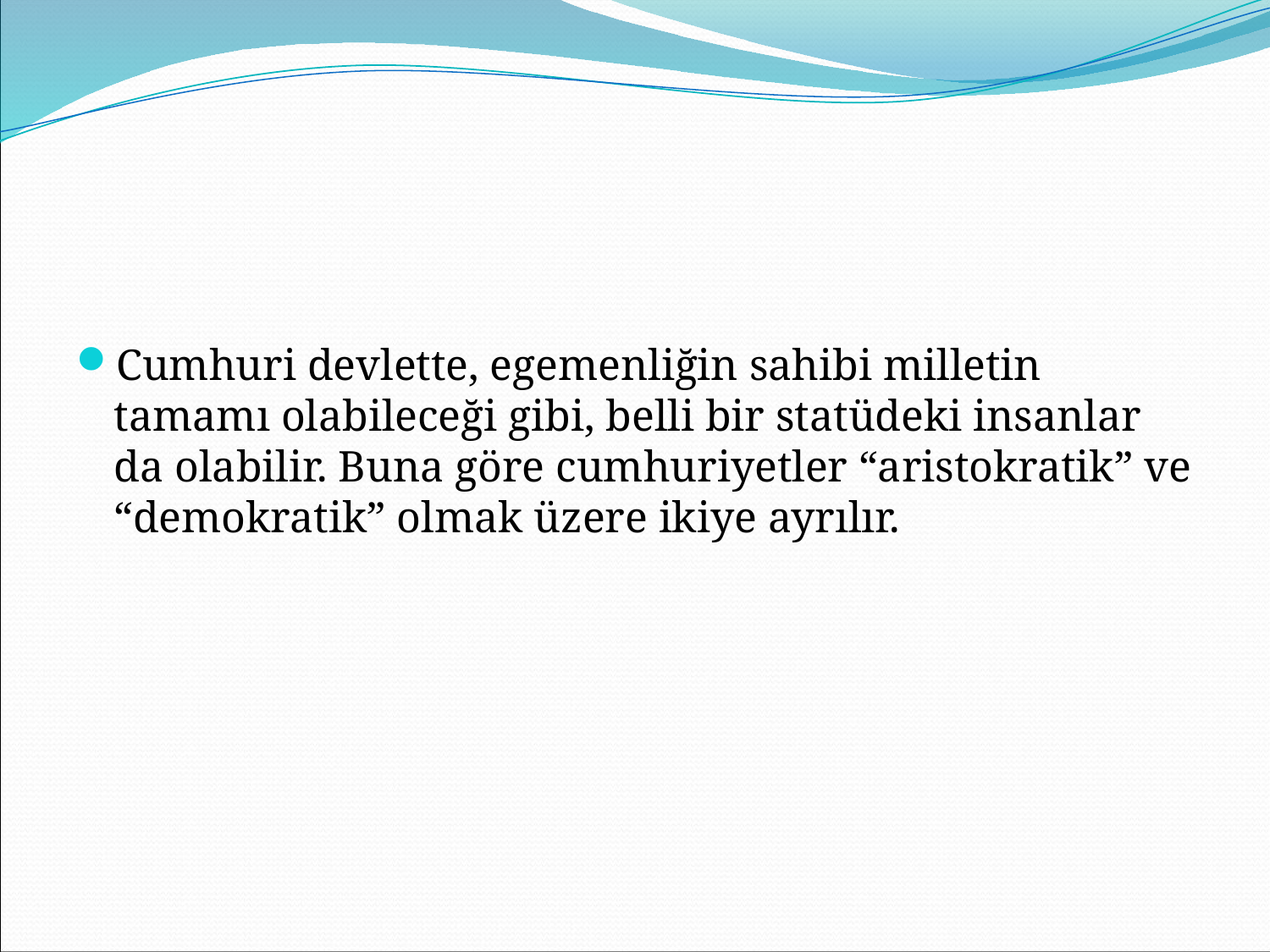

#

Cumhuri devlette, egemenliğin sahibi milletin tamamı olabileceği gibi, belli bir statüdeki insanlar da olabilir. Buna göre cumhuriyetler “aristokratik” ve “demokratik” olmak üzere ikiye ayrılır.